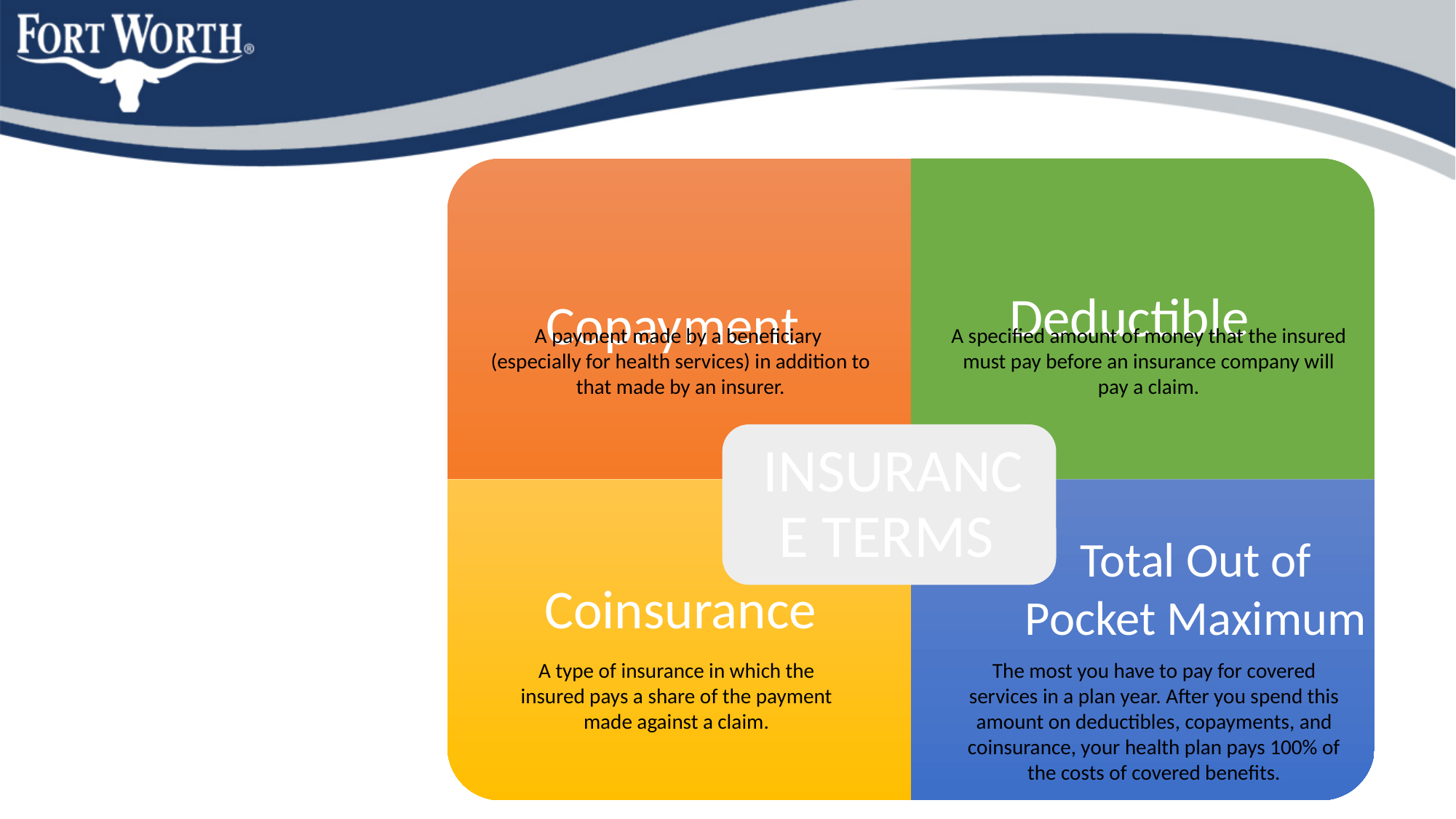

Copayment
Deductible

INSURANCE TERMS
A payment made by a beneficiary
(especially for health services) in addition to that made by an insurer.
A specified amount of money that the insured must pay before an insurance company will pay a claim.
Total Out of Pocket Maximum
Coinsurance
The most you have to pay for covered services in a plan year. After you spend this amount on deductibles, copayments, and coinsurance, your health plan pays 100% of the costs of covered benefits.
A type of insurance in which the insured pays a share of the payment made against a claim.